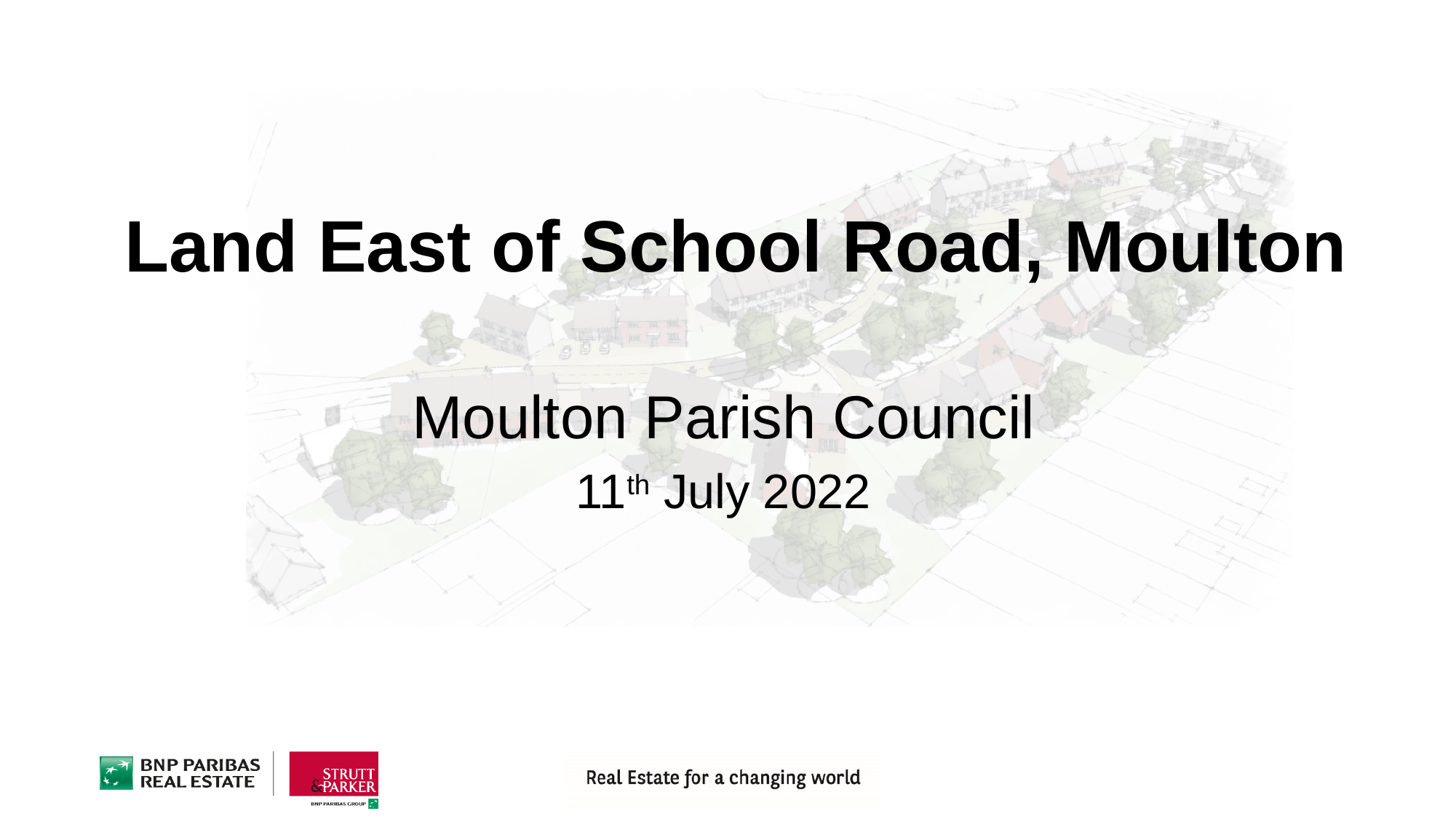

# Land East of School Road, Moulton
Moulton Parish Council
11th July 2022